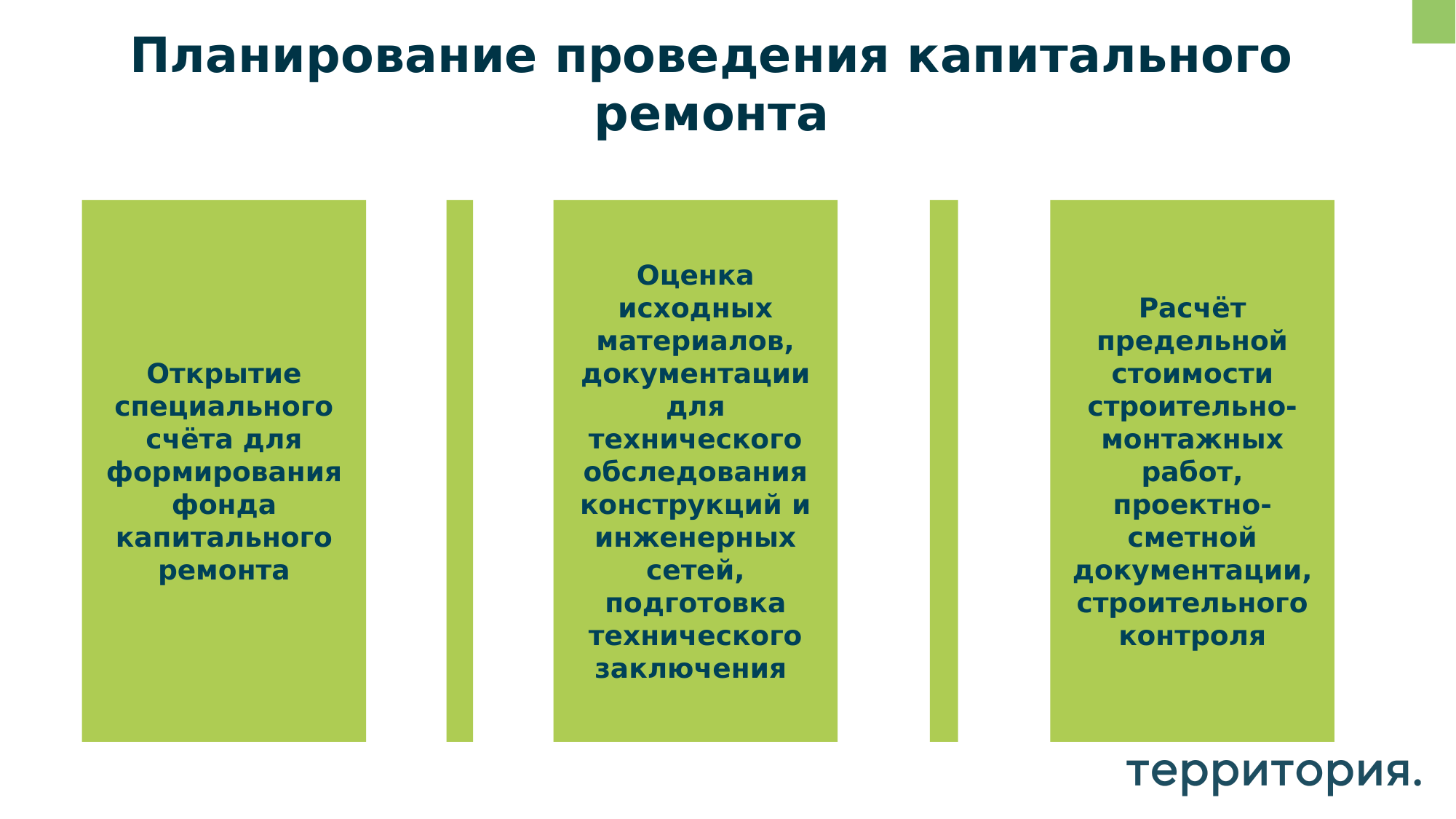

# Планирование проведения капитального ремонта
Открытие специального счёта для формирования фонда капитального ремонта

Оценка исходных материалов, документации для технического обследования конструкций и инженерных сетей, подготовка технического заключения

Расчёт предельной стоимости строительно-монтажных работ, проектно-сметной документации, строительного контроля